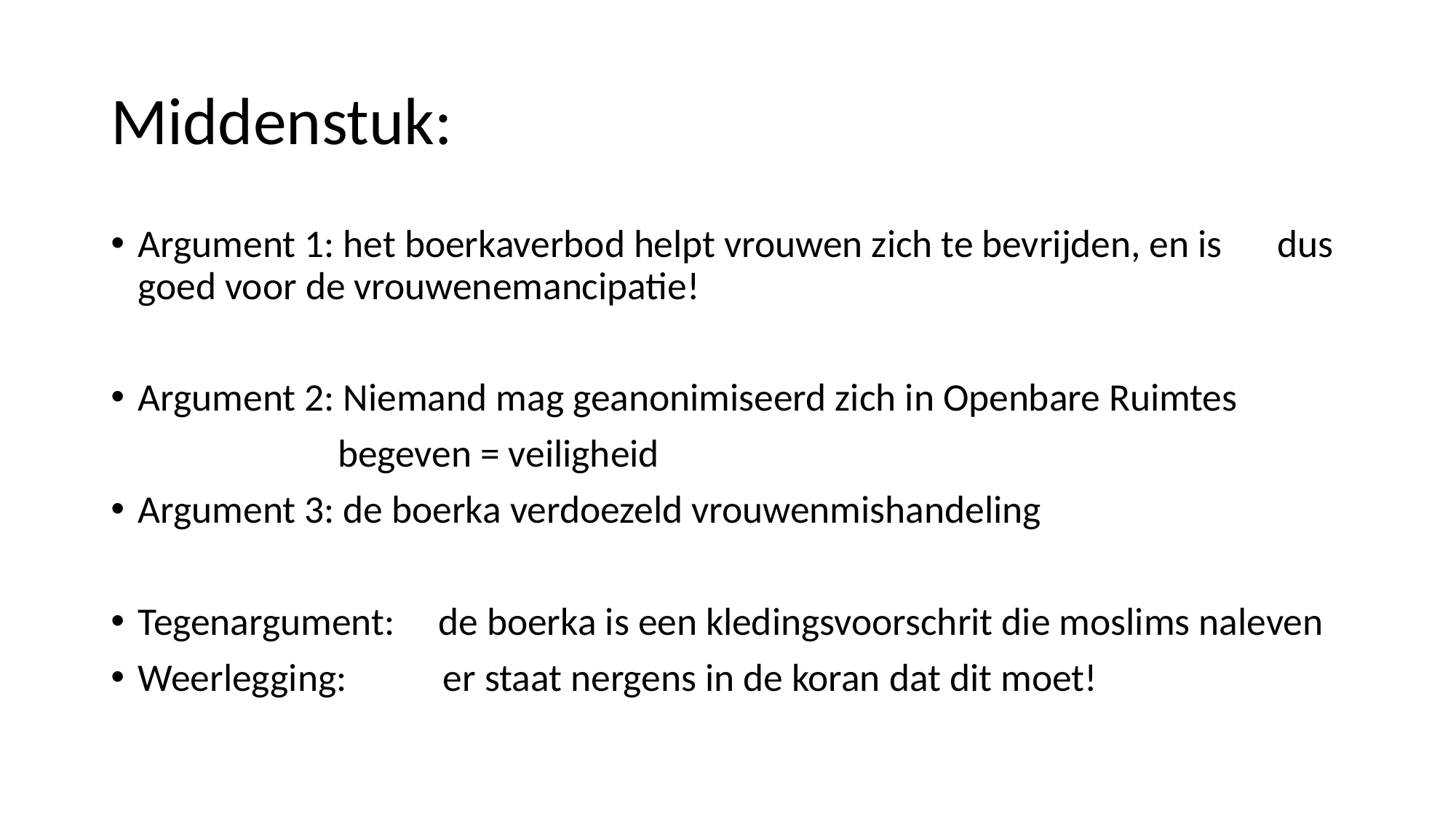

# Middenstuk:
Argument 1: het boerkaverbod helpt vrouwen zich te bevrijden, en is 		    dus goed voor de vrouwenemancipatie!

Argument 2: Niemand mag geanonimiseerd zich in Openbare Ruimtes
                          begeven = veiligheid
Argument 3: de boerka verdoezeld vrouwenmishandeling

Tegenargument:     de boerka is een kledingsvoorschrit die moslims naleven
Weerlegging:           er staat nergens in de koran dat dit moet!